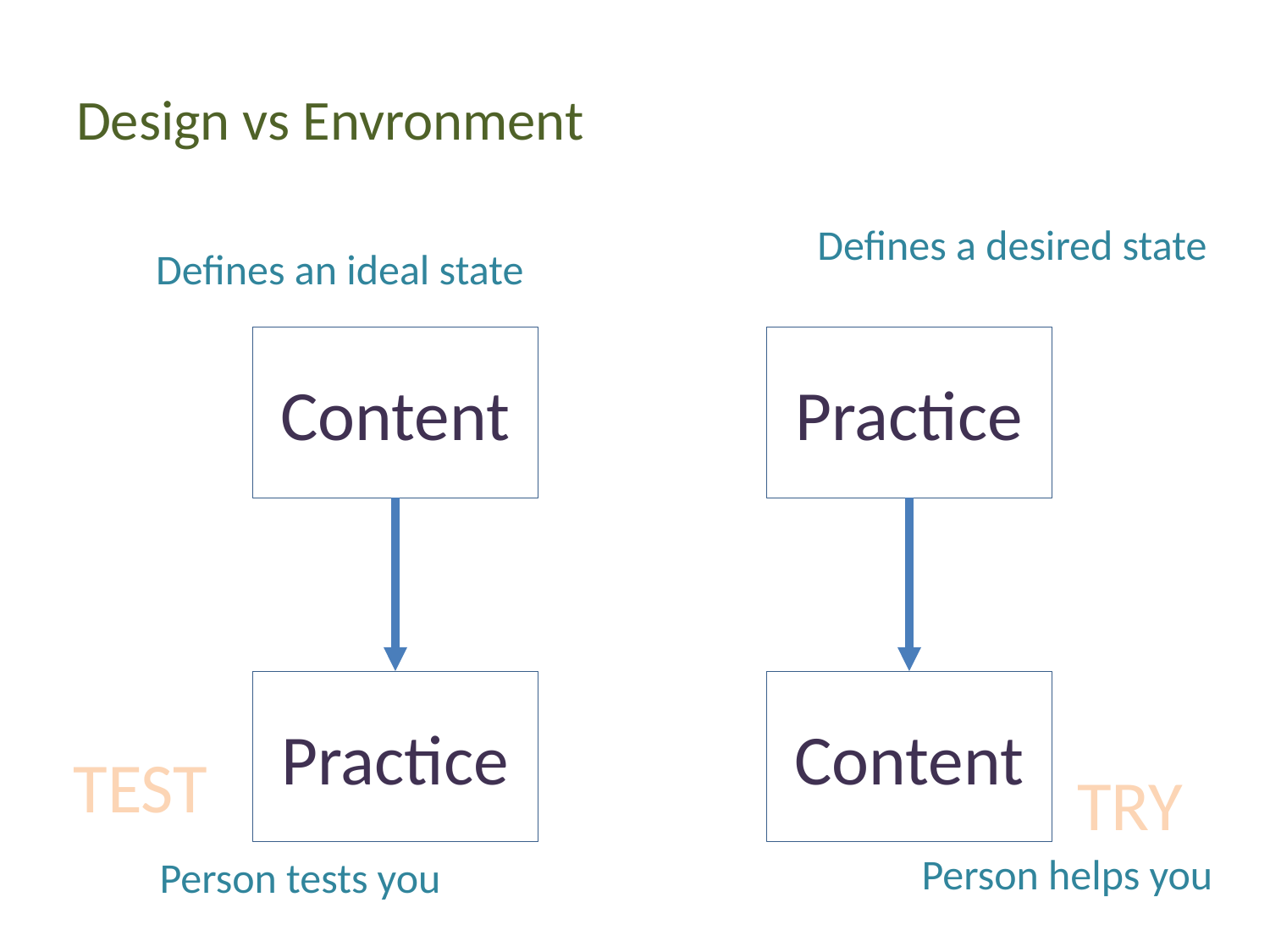

# Design vs Envronment
Defines a desired state
Defines an ideal state
Content
Practice
Practice
Content
TEST
TRY
Person helps you
Person tests you